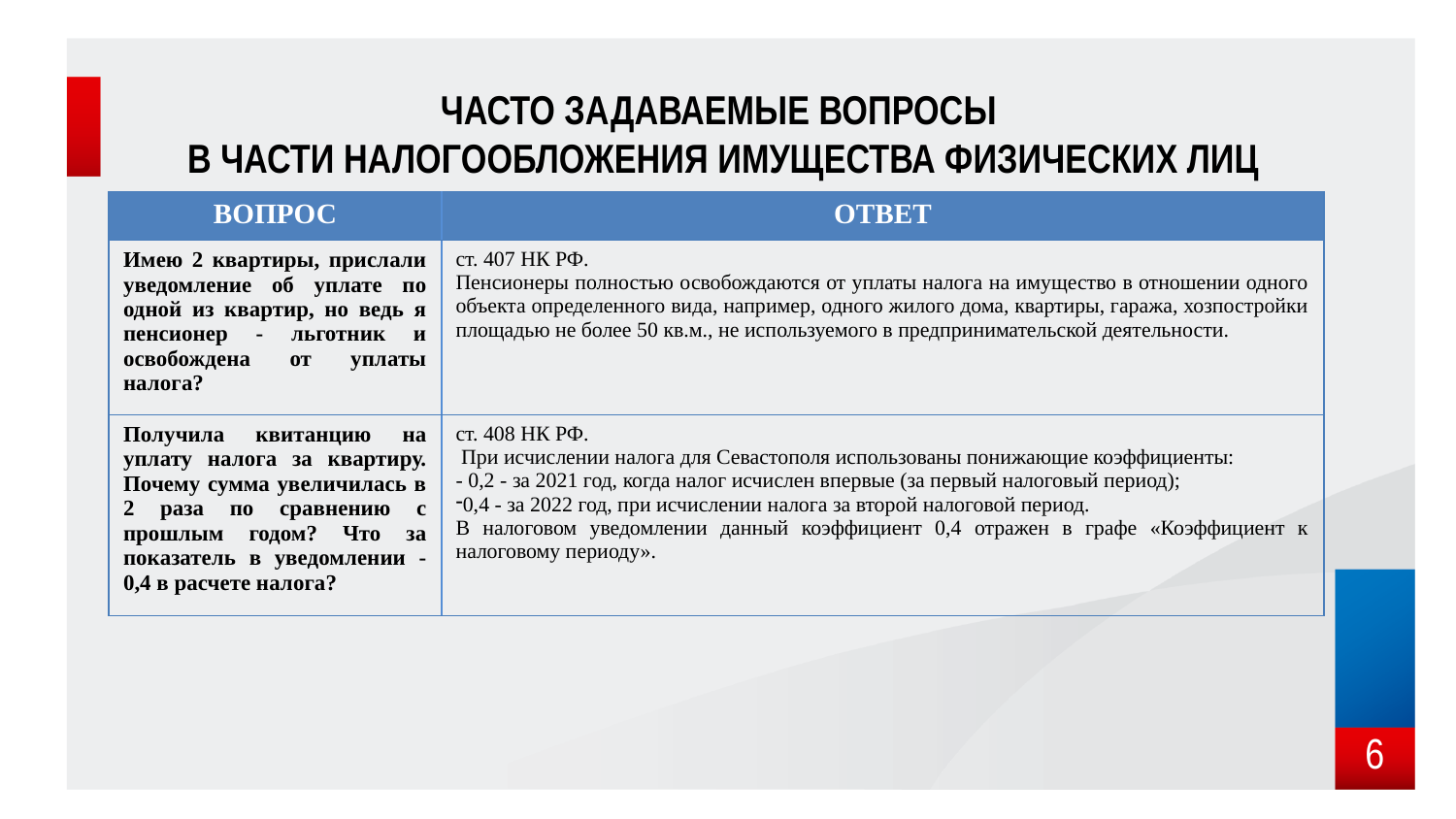

ЧАСТО ЗАДАВАЕМЫЕ ВОПРОСЫ
В ЧАСТИ НАЛОГООБЛОЖЕНИЯ ИМУЩЕСТВА ФИЗИЧЕСКИХ ЛИЦ
| ВОПРОС | ОТВЕТ |
| --- | --- |
| Имею 2 квартиры, прислали уведомление об уплате по одной из квартир, но ведь я пенсионер - льготник и освобождена от уплаты налога? | ст. 407 НК РФ. Пенсионеры полностью освобождаются от уплаты налога на имущество в отношении одного объекта определенного вида, например, одного жилого дома, квартиры, гаража, хозпостройки площадью не более 50 кв.м., не используемого в предпринимательской деятельности. |
| Получила квитанцию на уплату налога за квартиру. Почему сумма увеличилась в 2 раза по сравнению с прошлым годом? Что за показатель в уведомлении - 0,4 в расчете налога? | ст. 408 НК РФ. При исчислении налога для Севастополя использованы понижающие коэффициенты: - 0,2 - за 2021 год, когда налог исчислен впервые (за первый налоговый период); 0,4 - за 2022 год, при исчислении налога за второй налоговой период. В налоговом уведомлении данный коэффициент 0,4 отражен в графе «Коэффициент к налоговому периоду». |
6